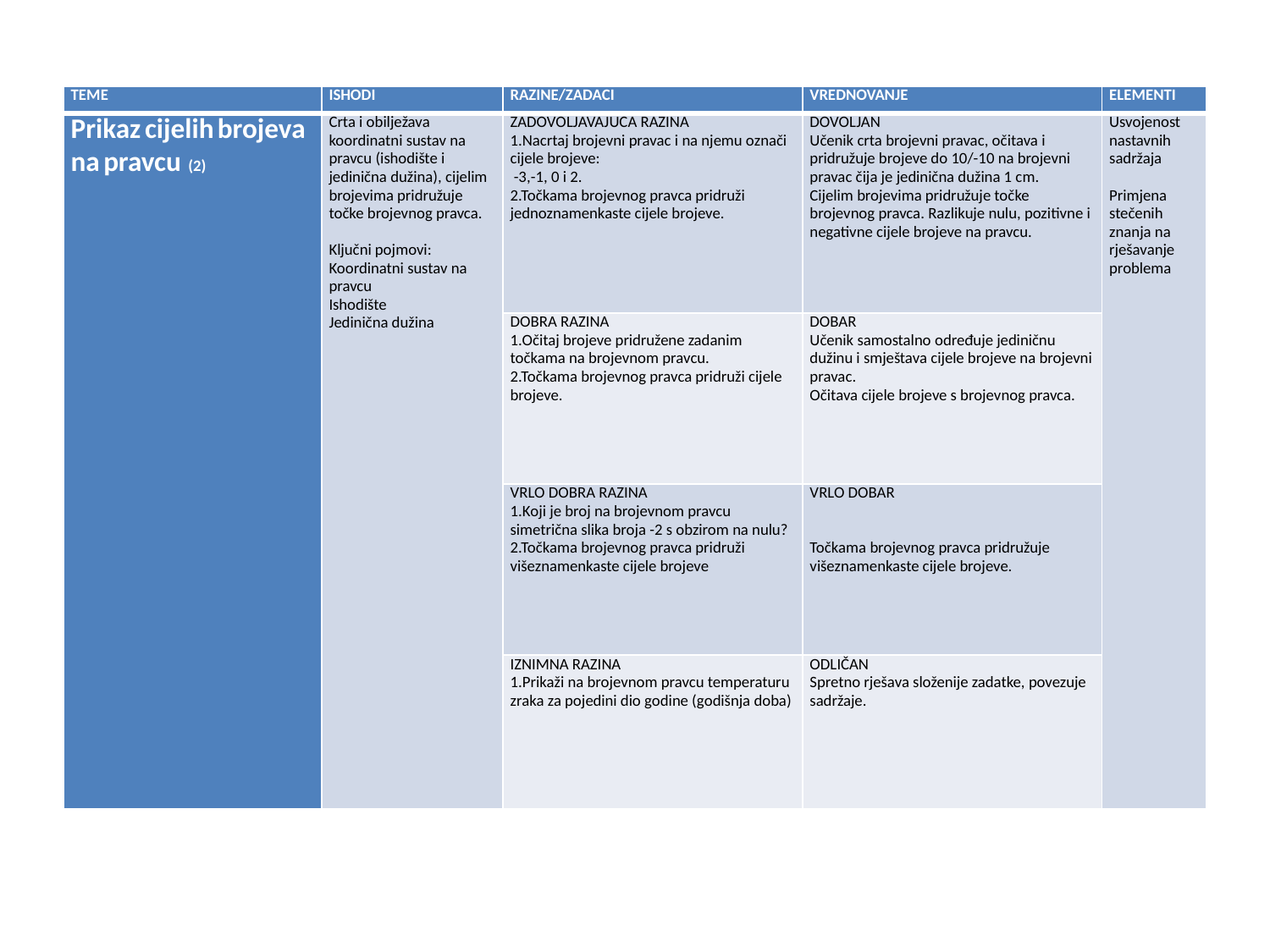

| TEME | ISHODI | RAZINE/ZADACI | VREDNOVANJE | ELEMENTI |
| --- | --- | --- | --- | --- |
| Prikaz cijelih brojeva na pravcu (2) | Crta i obilježava koordinatni sustav na pravcu (ishodište i jedinična dužina), cijelim brojevima pridružuje točke brojevnog pravca.   Ključni pojmovi: Koordinatni sustav na pravcu Ishodište Jedinična dužina | ZADOVOLJAVAJUĆA RAZINA 1.Nacrtaj brojevni pravac i na njemu označi cijele brojeve: -3,-1, 0 i 2. 2.Točkama brojevnog pravca pridruži jednoznamenkaste cijele brojeve. | DOVOLJAN Učenik crta brojevni pravac, očitava i pridružuje brojeve do 10/-10 na brojevni pravac čija je jedinična dužina 1 cm. Cijelim brojevima pridružuje točke brojevnog pravca. Razlikuje nulu, pozitivne i negativne cijele brojeve na pravcu. | Usvojenost nastavnih sadržaja   Primjena stečenih znanja na rješavanje problema |
|  |  | DOBRA RAZINA 1.Očitaj brojeve pridružene zadanim točkama na brojevnom pravcu. 2.Točkama brojevnog pravca pridruži cijele brojeve. | DOBAR Učenik samostalno određuje jediničnu dužinu i smještava cijele brojeve na brojevni pravac. Očitava cijele brojeve s brojevnog pravca. |  |
|  |  | VRLO DOBRA RAZINA 1.Koji je broj na brojevnom pravcu simetrična slika broja -2 s obzirom na nulu? 2.Točkama brojevnog pravca pridruži višeznamenkaste cijele brojeve | VRLO DOBAR     Točkama brojevnog pravca pridružuje višeznamenkaste cijele brojeve. |  |
|  |  | IZNIMNA RAZINA 1.Prikaži na brojevnom pravcu temperaturu zraka za pojedini dio godine (godišnja doba) | ODLIČAN Spretno rješava složenije zadatke, povezuje sadržaje. |  |